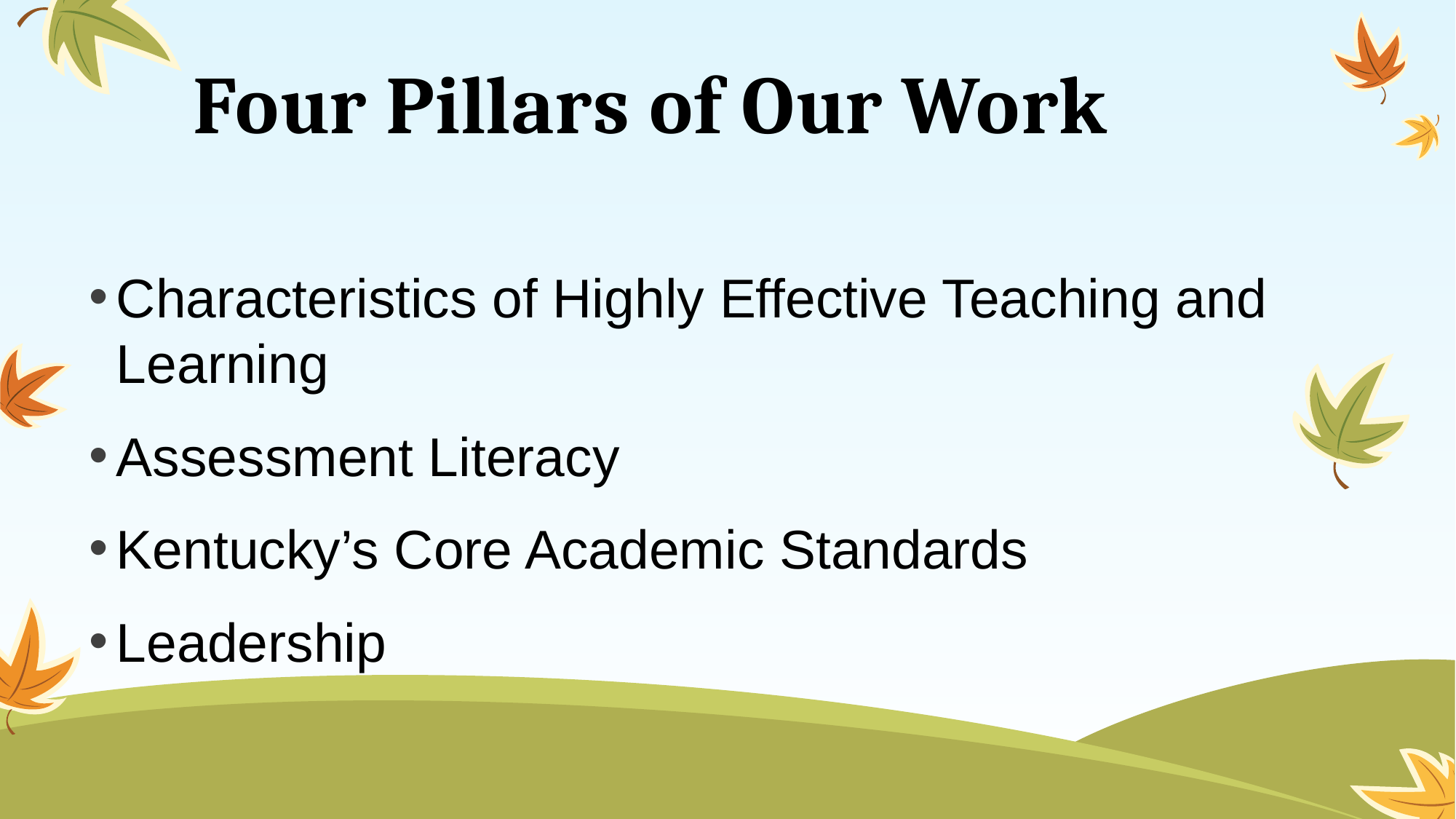

# Four Pillars of Our Work
Characteristics of Highly Effective Teaching and Learning
Assessment Literacy
Kentucky’s Core Academic Standards
Leadership